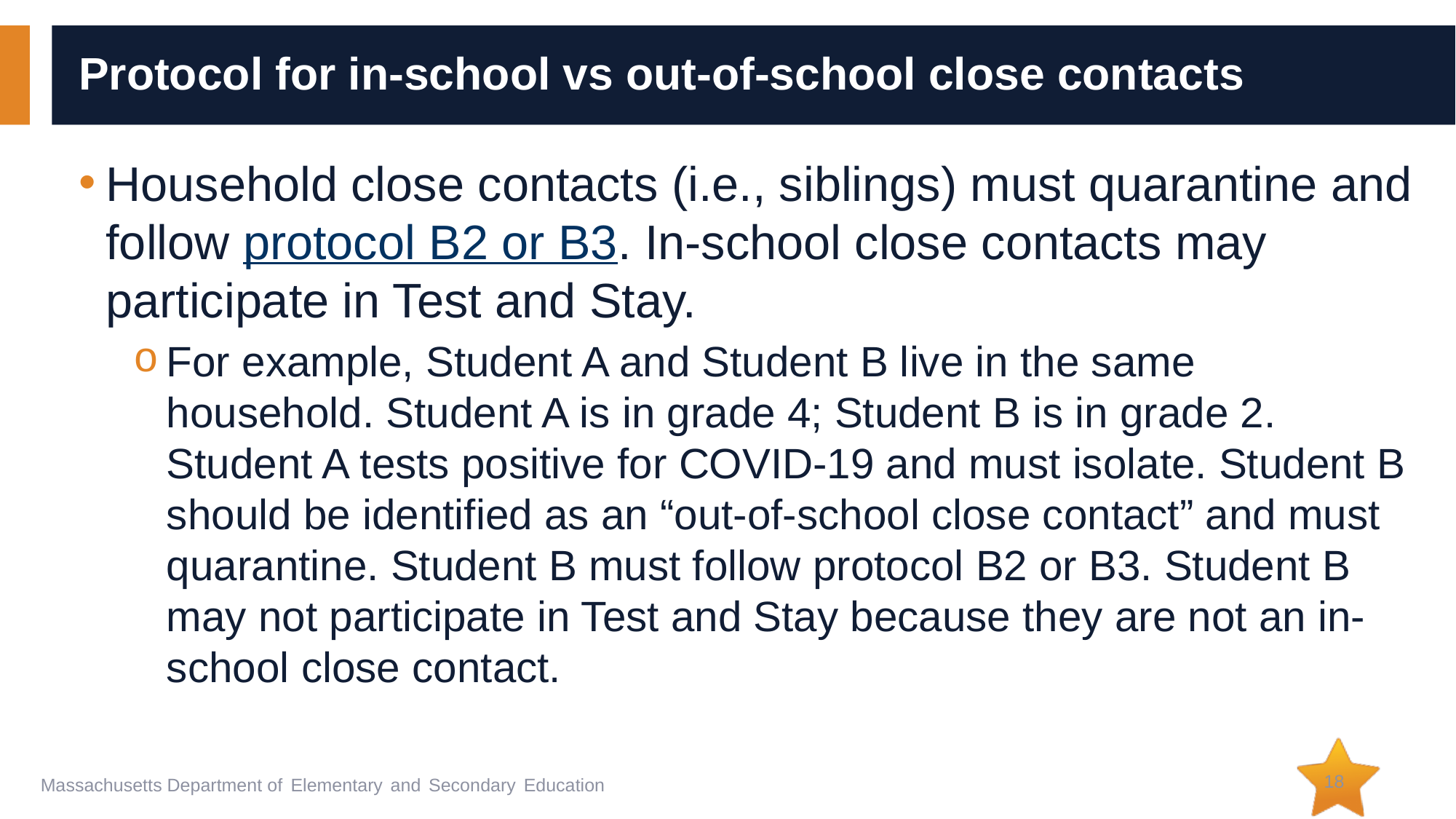

# Protocol for in-school vs out-of-school close contacts
Household close contacts (i.e., siblings) must quarantine and follow protocol B2 or B3. In-school close contacts may participate in Test and Stay.
For example, Student A and Student B live in the same household. Student A is in grade 4; Student B is in grade 2. Student A tests positive for COVID-19 and must isolate. Student B should be identified as an “out-of-school close contact” and must quarantine. Student B must follow protocol B2 or B3. Student B may not participate in Test and Stay because they are not an in-school close contact.
18